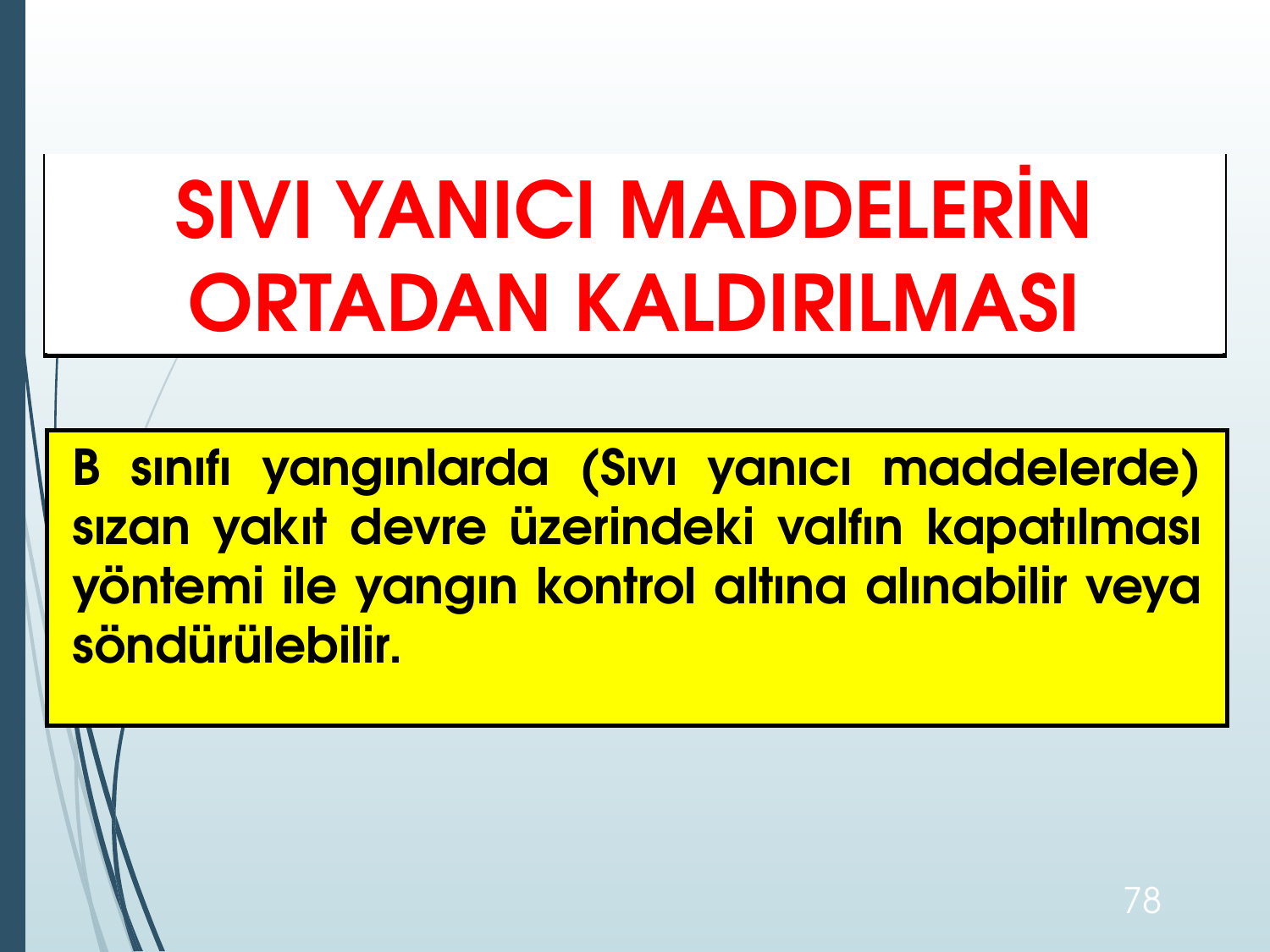

SIVI YANICI MADDELERİN ORTADAN KALDIRILMASI

B sınıfı yangınlarda (Sıvı yanıcı maddelerde) sızan yakıt devre üzerindeki valfın kapatılması yöntemi ile yangın kontrol altına alınabilir veya söndürülebilir.

78